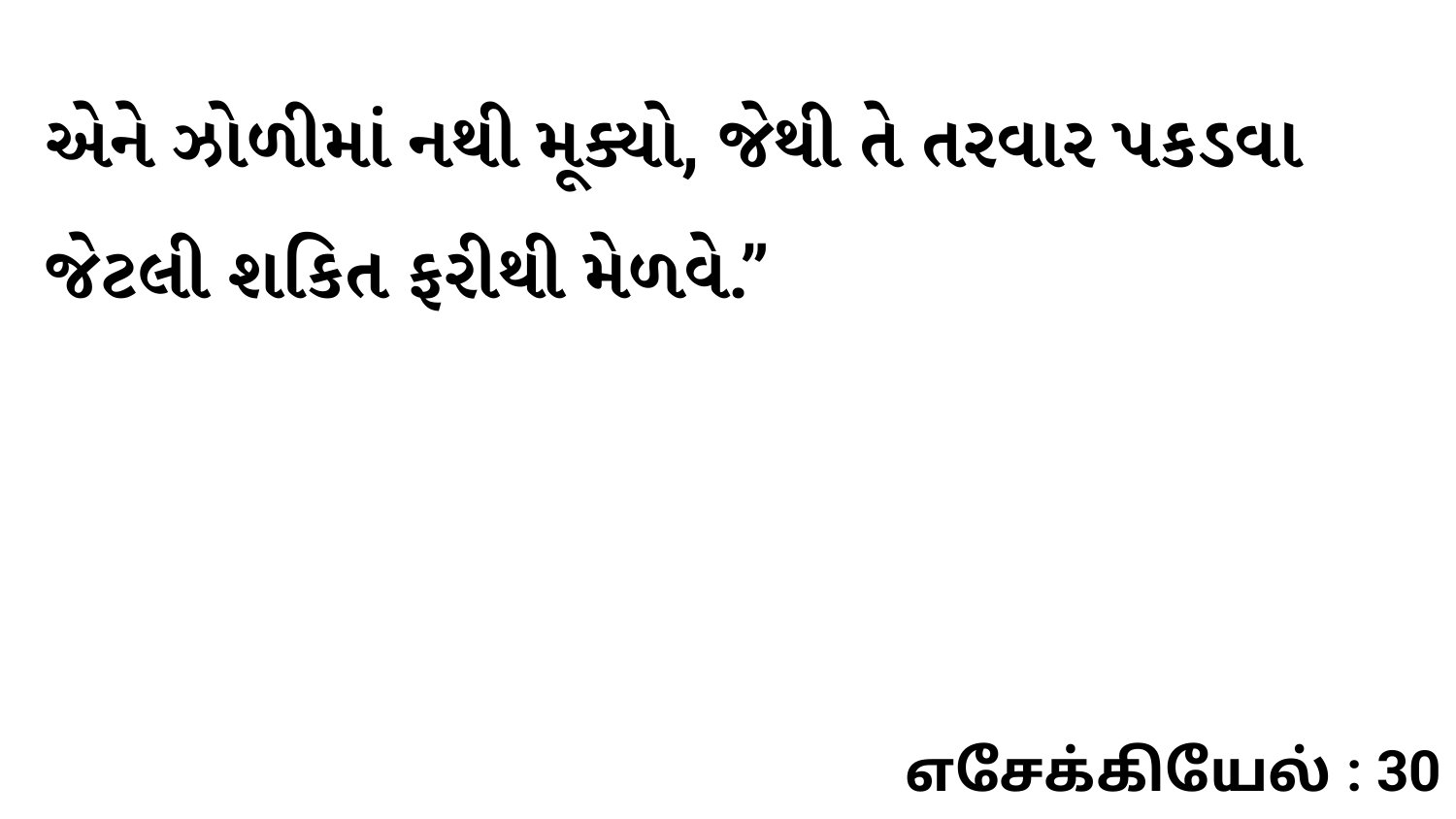

એને ઝોળીમાં નથી મૂક્યો, જેથી તે તરવાર પકડવા જેટલી શકિત ફરીથી મેળવે.”
எசேக்கியேல் : 30